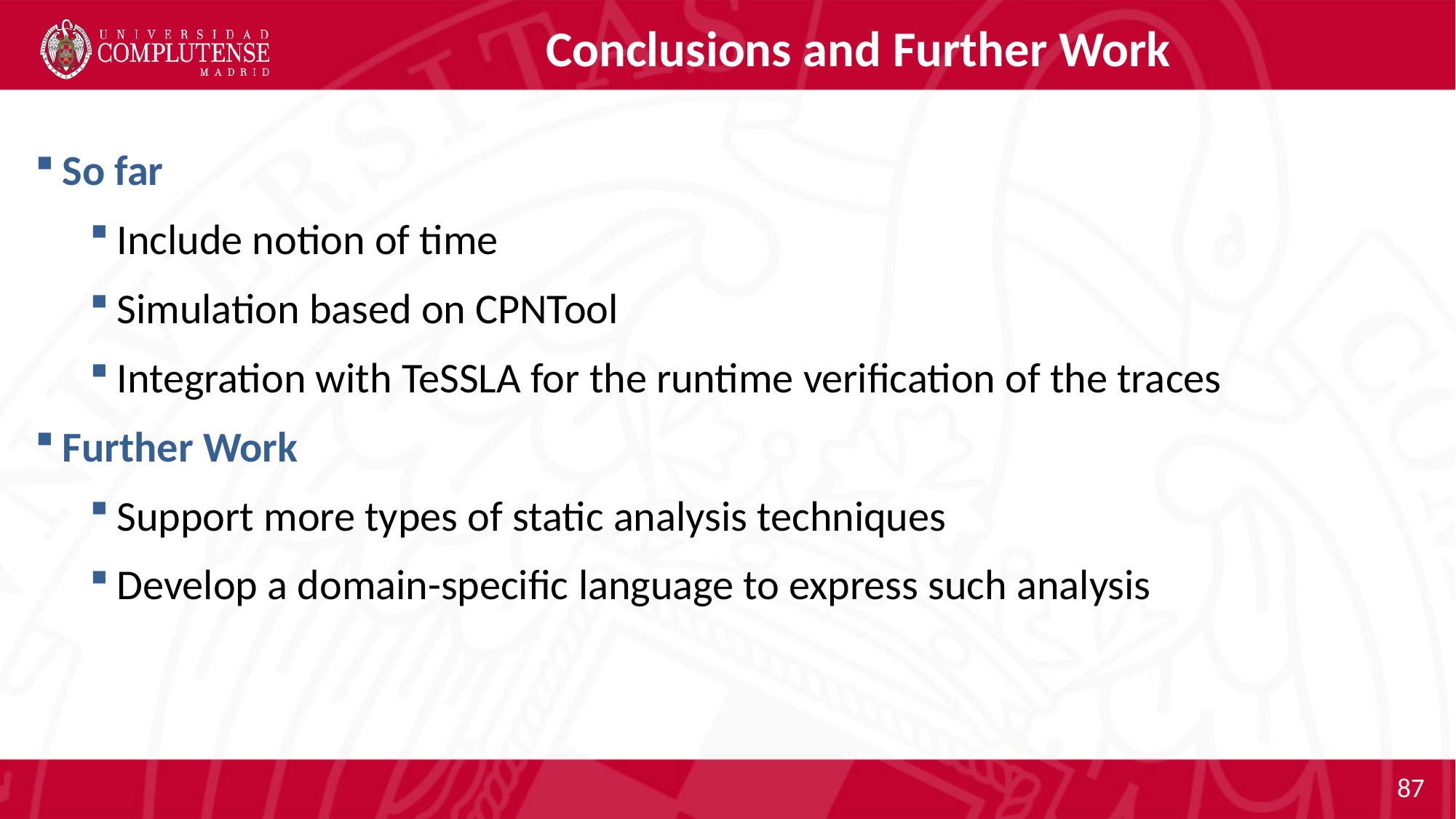

# Conclusions and Further Work
So far
Include notion of time
Simulation based on CPNTool
Integration with TeSSLA for the runtime verification of the traces
Further Work
Support more types of static analysis techniques
Develop a domain-specific language to express such analysis

87